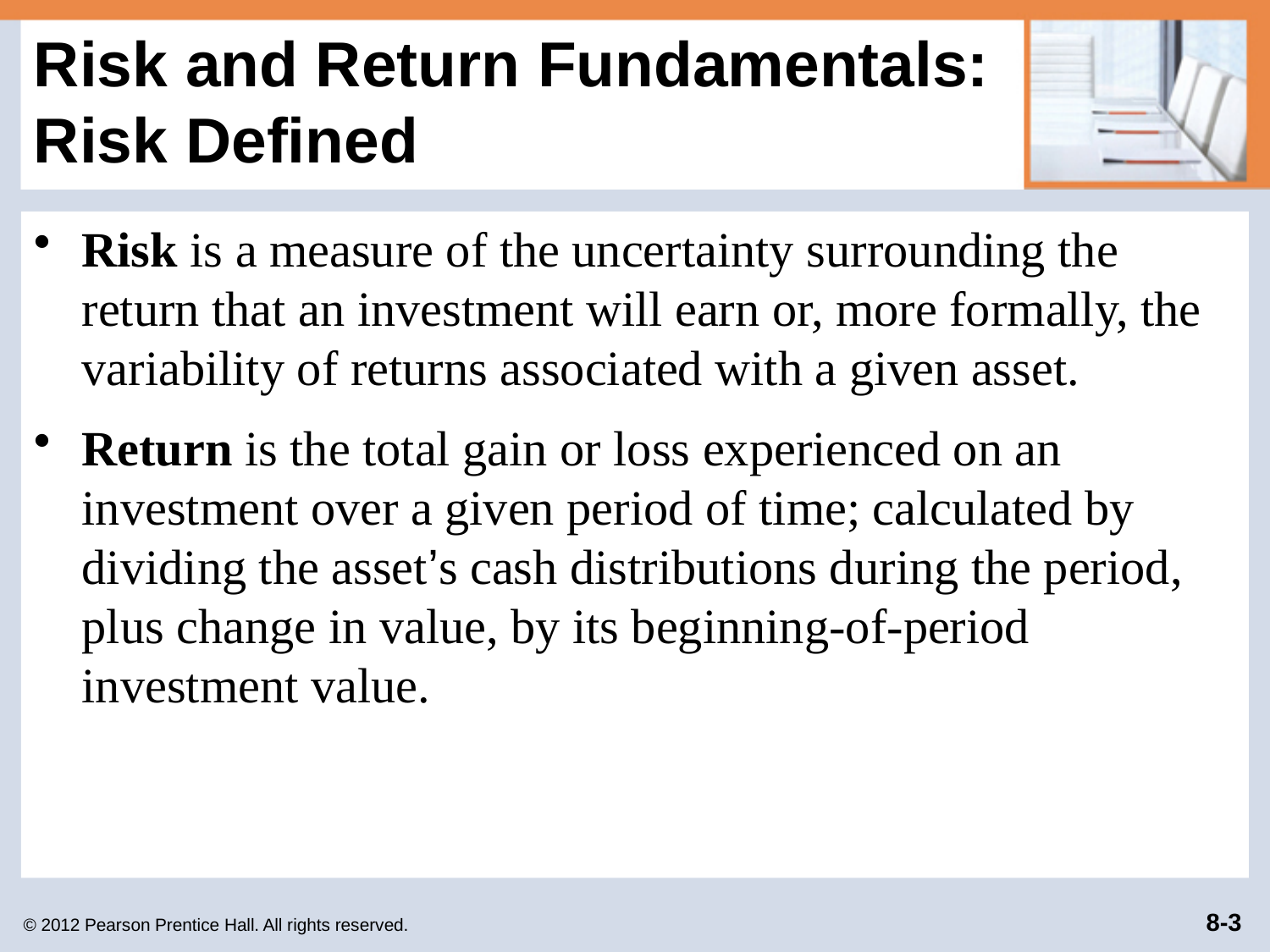

# Risk and Return Fundamentals: Risk Defined
Risk is a measure of the uncertainty surrounding the return that an investment will earn or, more formally, the variability of returns associated with a given asset.
Return is the total gain or loss experienced on an investment over a given period of time; calculated by dividing the asset’s cash distributions during the period, plus change in value, by its beginning-of-period investment value.

© 2012 Pearson Prentice Hall. All rights reserved.
8-3